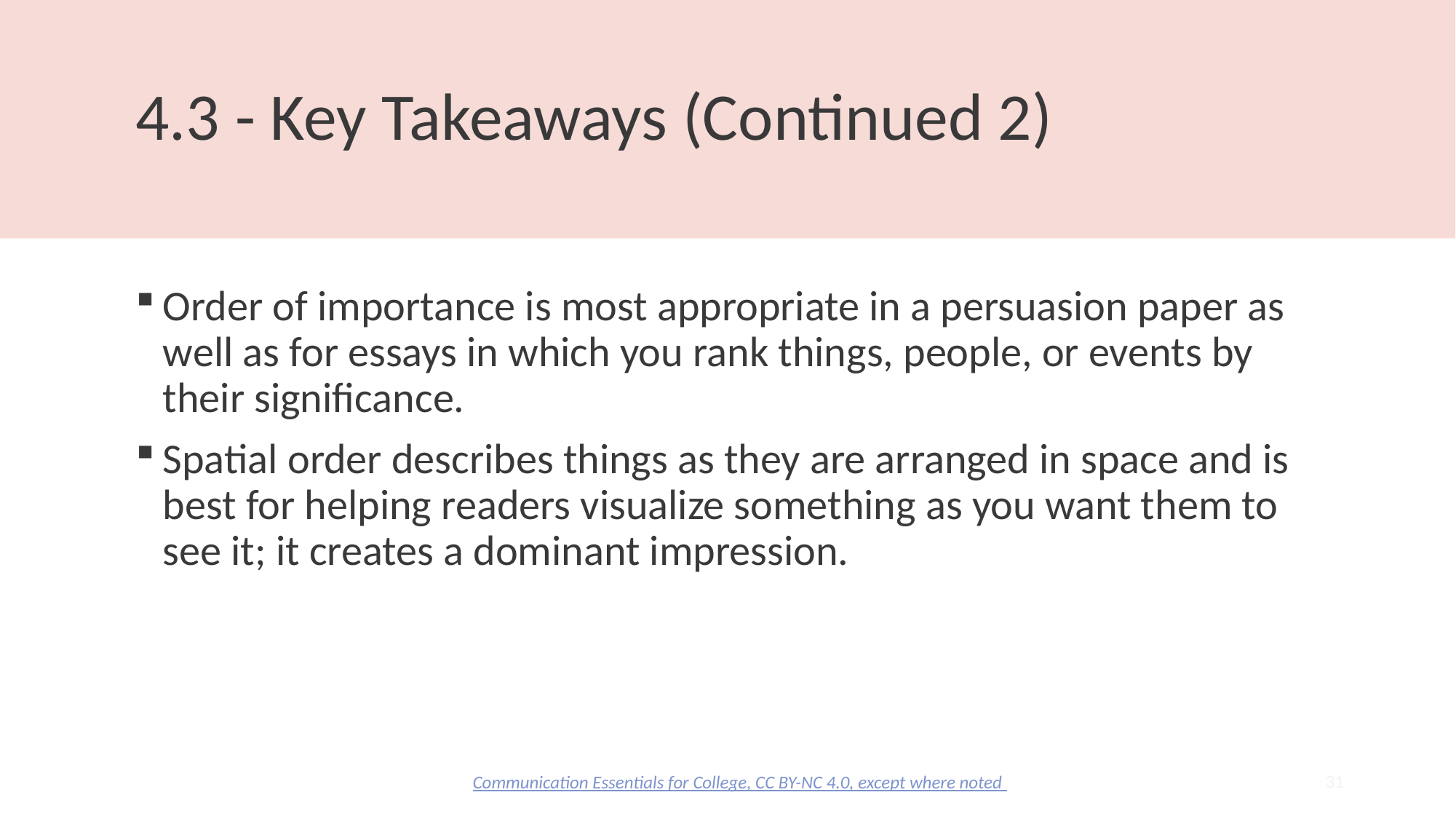

# 4.3 - Key Takeaways (Continued 2)
Order of importance is most appropriate in a persuasion paper as well as for essays in which you rank things, people, or events by their significance.
Spatial order describes things as they are arranged in space and is best for helping readers visualize something as you want them to see it; it creates a dominant impression.
31
Communication Essentials for College, CC BY-NC 4.0, except where noted